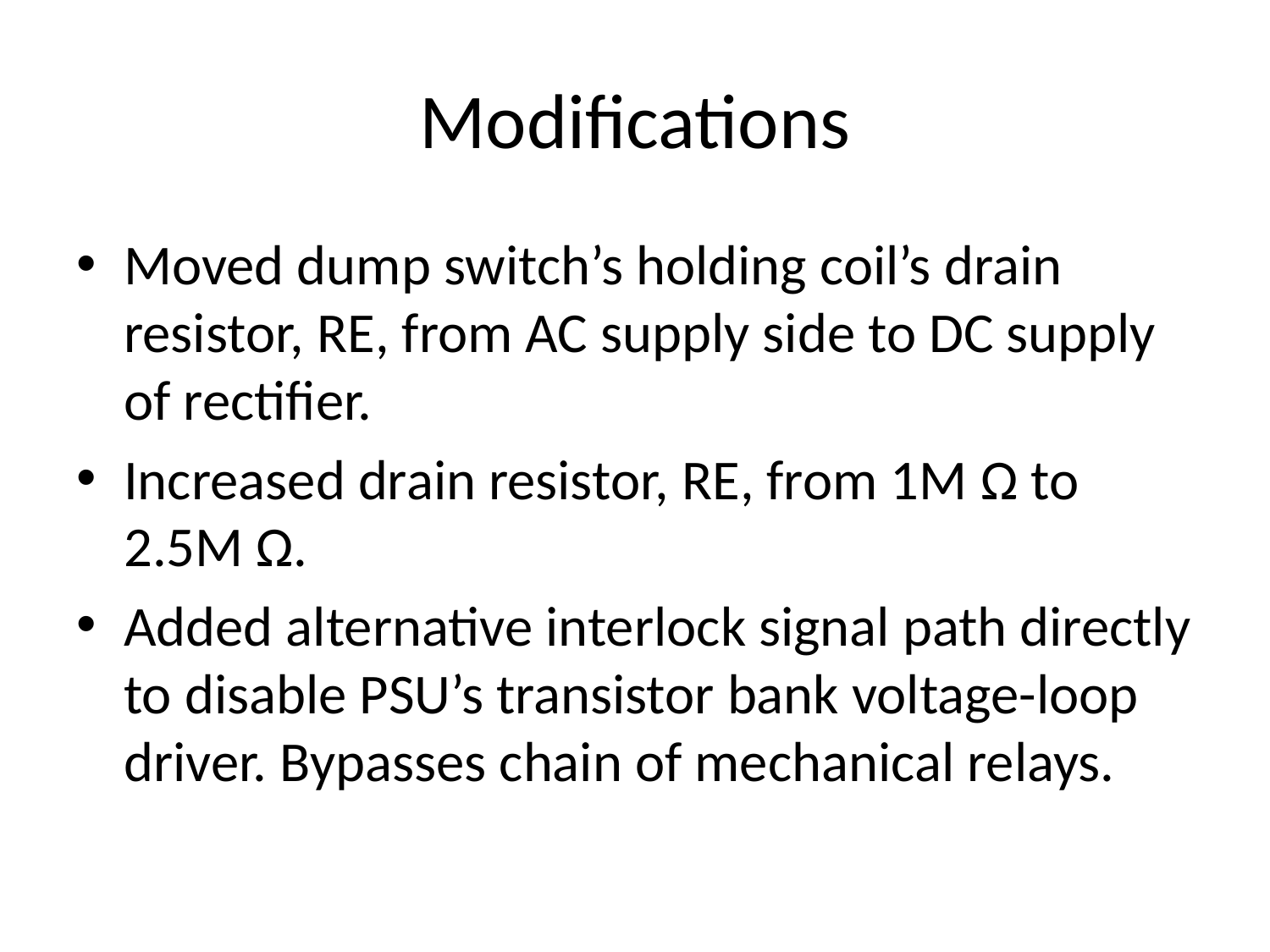

# Modifications
Moved dump switch’s holding coil’s drain resistor, RE, from AC supply side to DC supply of rectifier.
Increased drain resistor, RE, from 1M Ω to 2.5M Ω.
Added alternative interlock signal path directly to disable PSU’s transistor bank voltage-loop driver. Bypasses chain of mechanical relays.